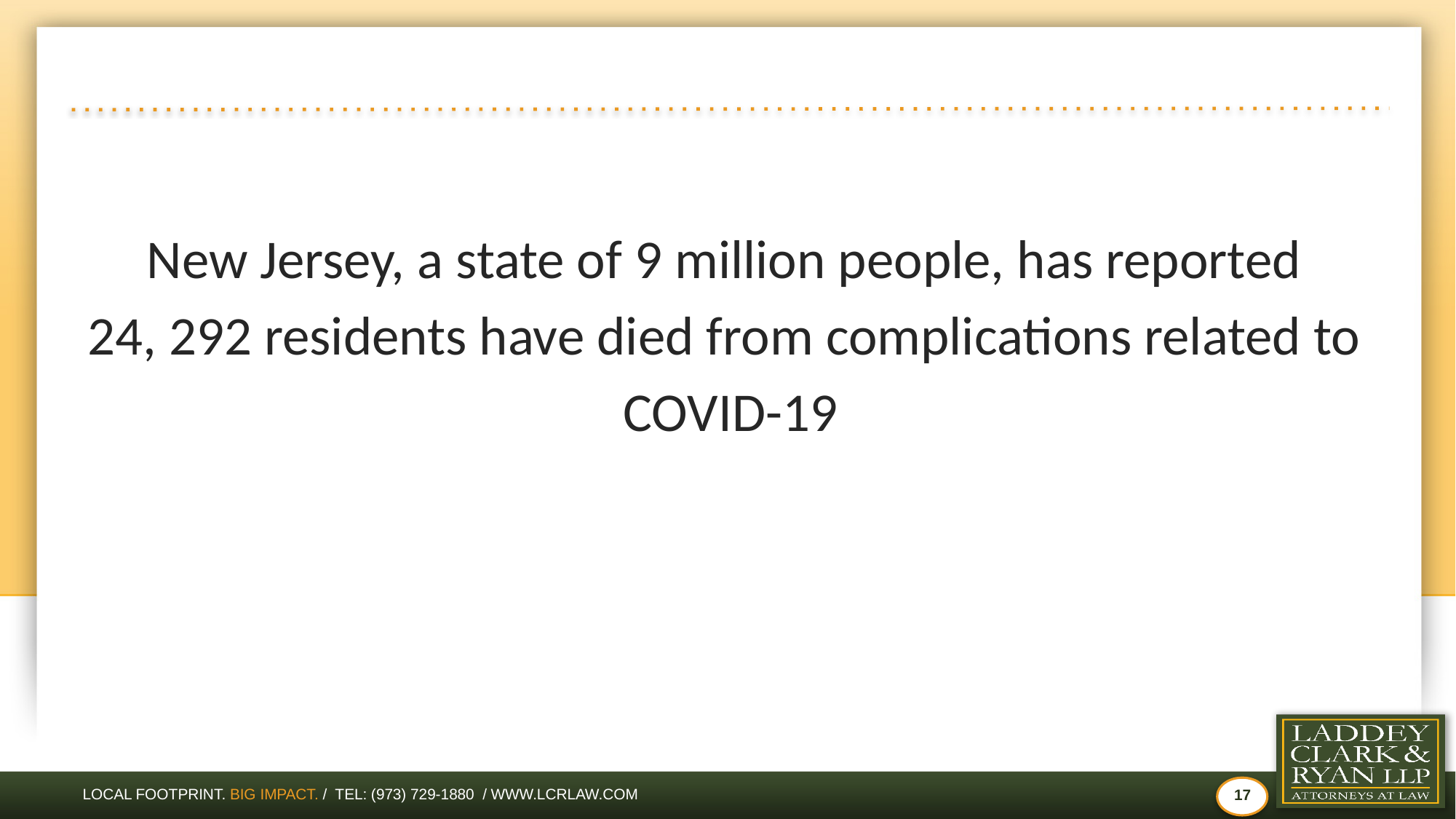

#

New Jersey, a state of 9 million people, has reported
24, 292 residents have died from complications related to
COVID-19